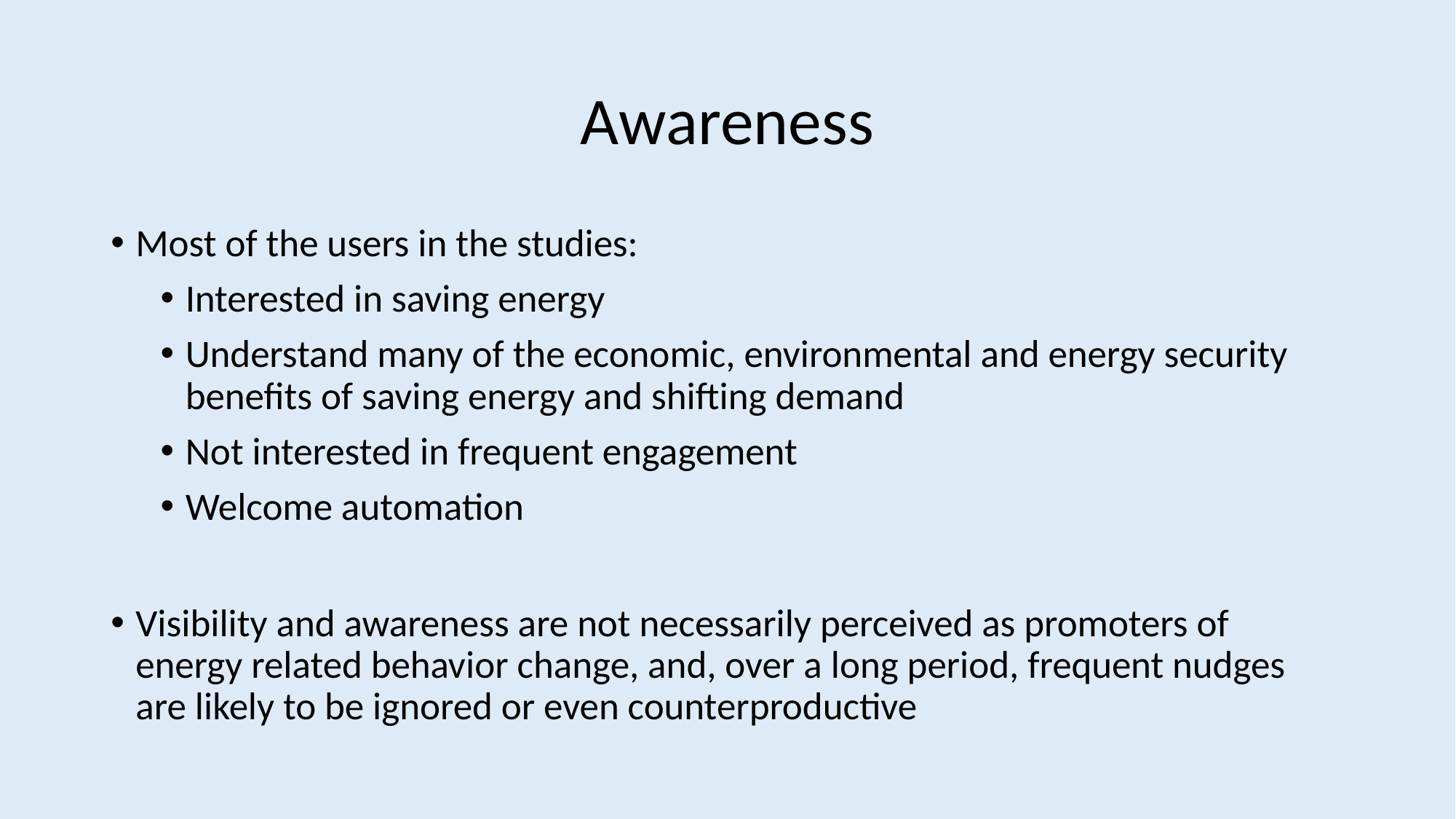

# Awareness
Most of the users in the studies:
Interested in saving energy
Understand many of the economic, environmental and energy security benefits of saving energy and shifting demand
Not interested in frequent engagement
Welcome automation

Visibility and awareness are not necessarily perceived as promoters of energy related behavior change, and, over a long period, frequent nudges are likely to be ignored or even counterproductive